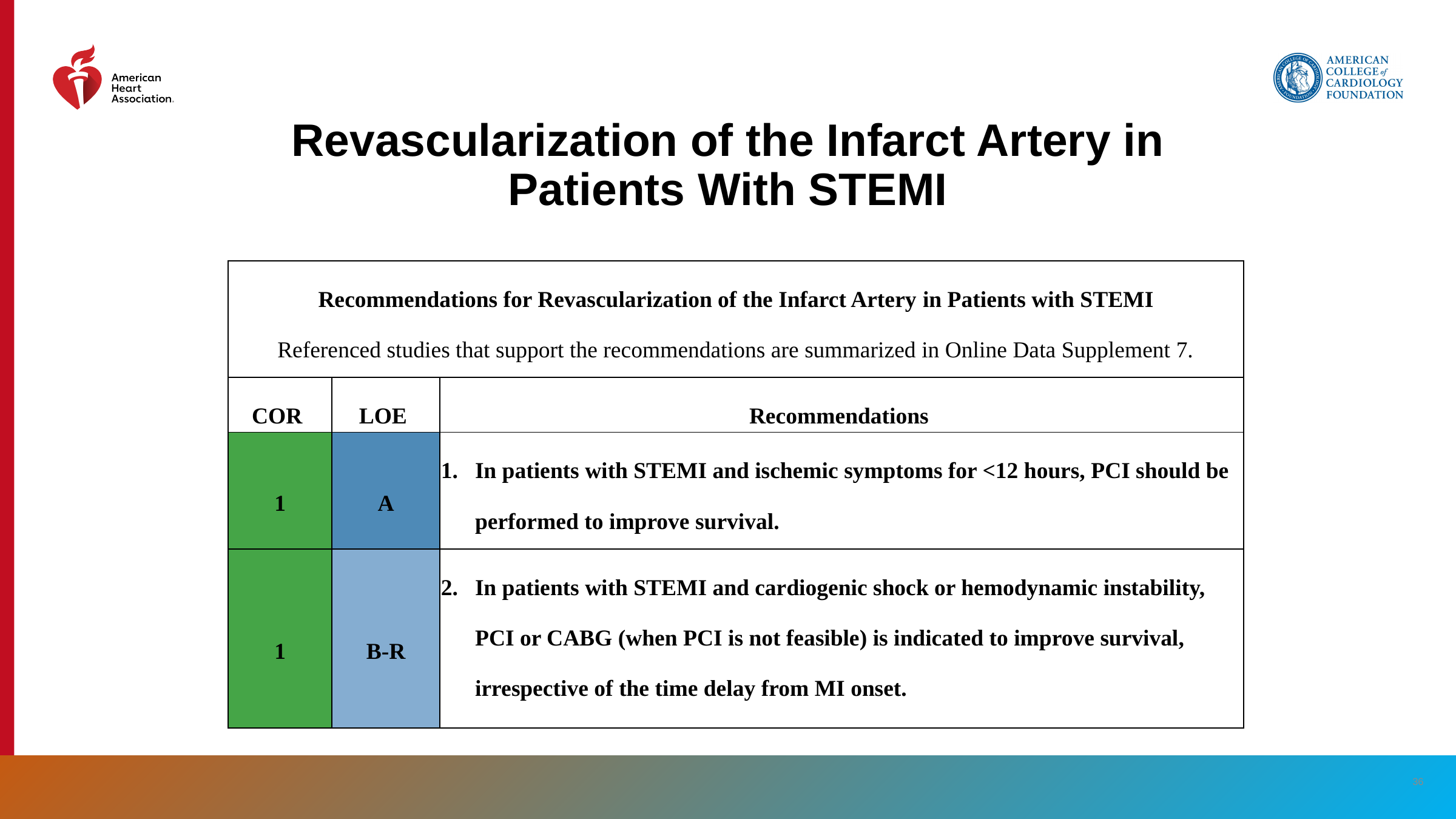

# Revascularization of the Infarct Artery in Patients With STEMI
| Recommendations for Revascularization of the Infarct Artery in Patients with STEMI Referenced studies that support the recommendations are summarized in Online Data Supplement 7. |  |  |
| --- | --- | --- |
| COR | LOE | Recommendations |
| 1 | A | In patients with STEMI and ischemic symptoms for <12 hours, PCI should be performed to improve survival. |
| 1 | B-R | In patients with STEMI and cardiogenic shock or hemodynamic instability, PCI or CABG (when PCI is not feasible) is indicated to improve survival, irrespective of the time delay from MI onset. |
36